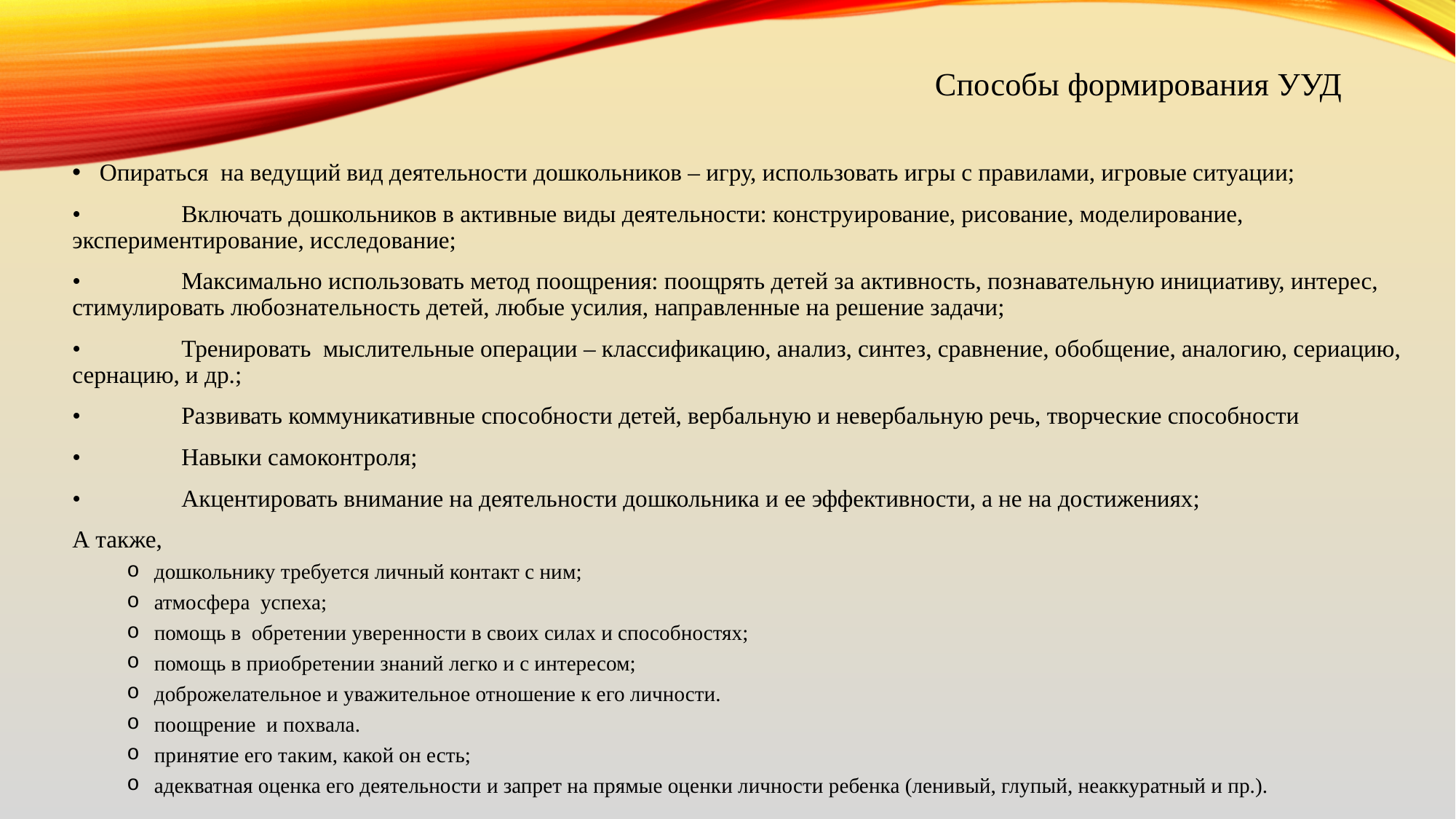

# Способы формирования УУД
Опираться  на ведущий вид деятельности дошкольников – игру, использовать игры с правилами, игровые ситуации;
•	Включать дошкольников в активные виды деятельности: конструирование, рисование, моделирование, экспериментирование, исследование;
•	Максимально использовать метод поощрения: поощрять детей за активность, познавательную инициативу, интерес, стимулировать любознательность детей, любые усилия, направленные на решение задачи;
•	Тренировать  мыслительные операции – классификацию, анализ, синтез, сравнение, обобщение, аналогию, сериацию, сернацию, и др.;
•	Развивать коммуникативные способности детей, вербальную и невербальную речь, творческие способности
•	Навыки самоконтроля;
•	Акцентировать внимание на деятельности дошкольника и ее эффективности, а не на достижениях;
А также,
дошкольнику требуется личный контакт с ним;
атмосфера  успеха;
помощь в  обретении уверенности в своих силах и способностях;
помощь в приобретении знаний легко и с интересом;
доброжелательное и уважительное отношение к его личности.
поощрение  и похвала.
принятие его таким, какой он есть;
адекватная оценка его деятельности и запрет на прямые оценки личности ребенка (ленивый, глупый, неаккуратный и пр.).